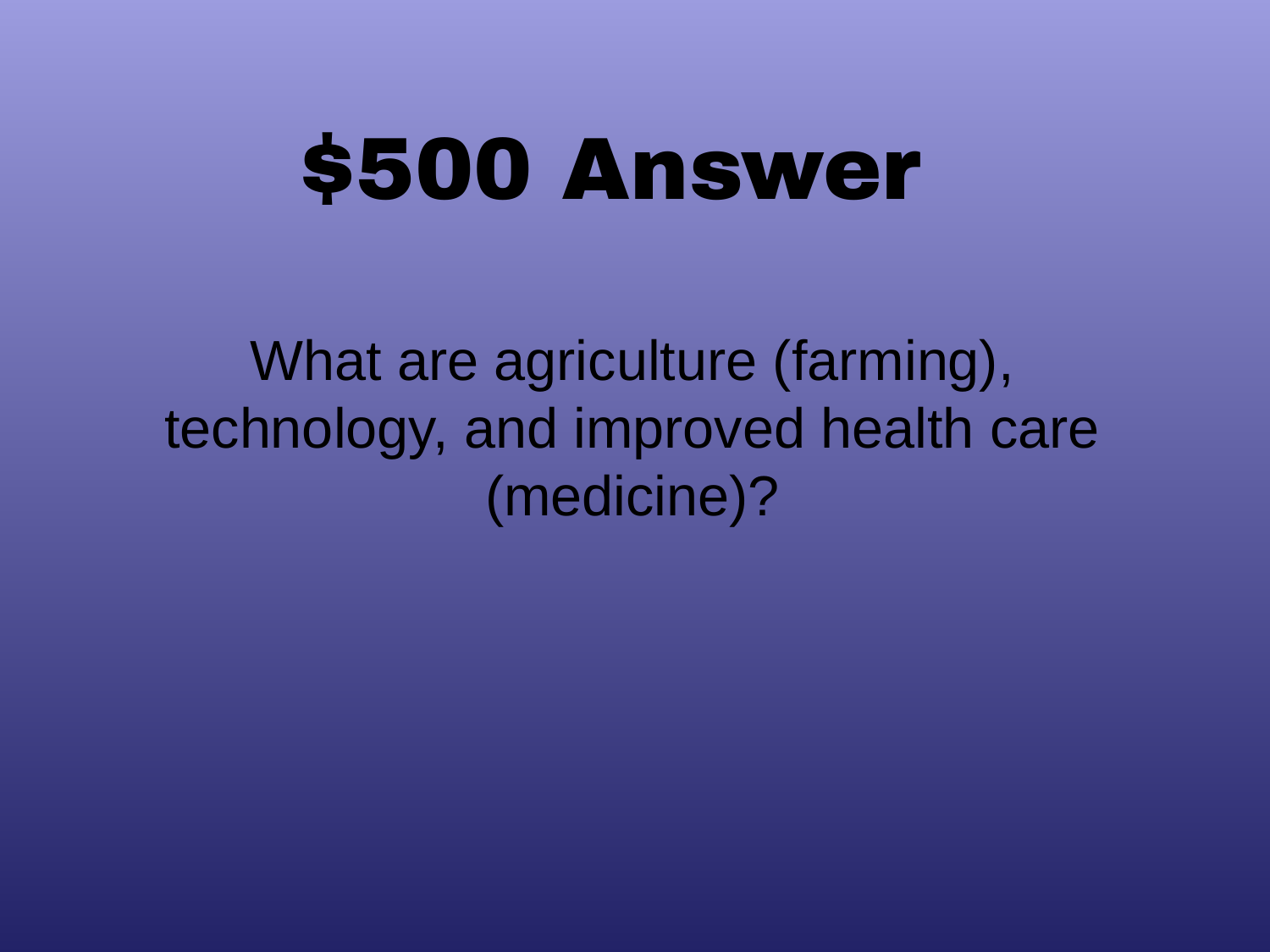

# $500 Answer
What are agriculture (farming), technology, and improved health care (medicine)?